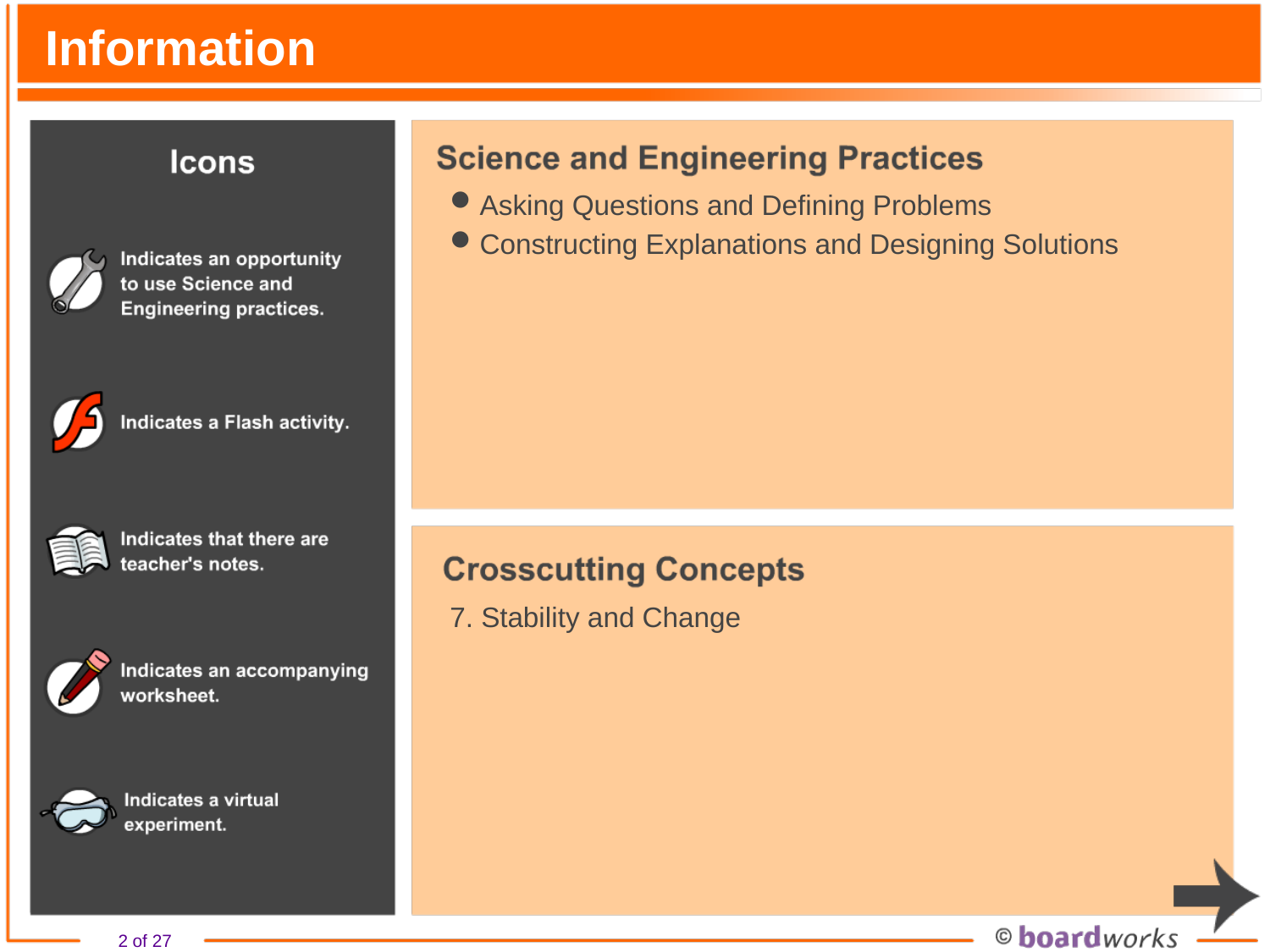

# Information
Asking Questions and Defining Problems
Constructing Explanations and Designing Solutions
7. Stability and Change